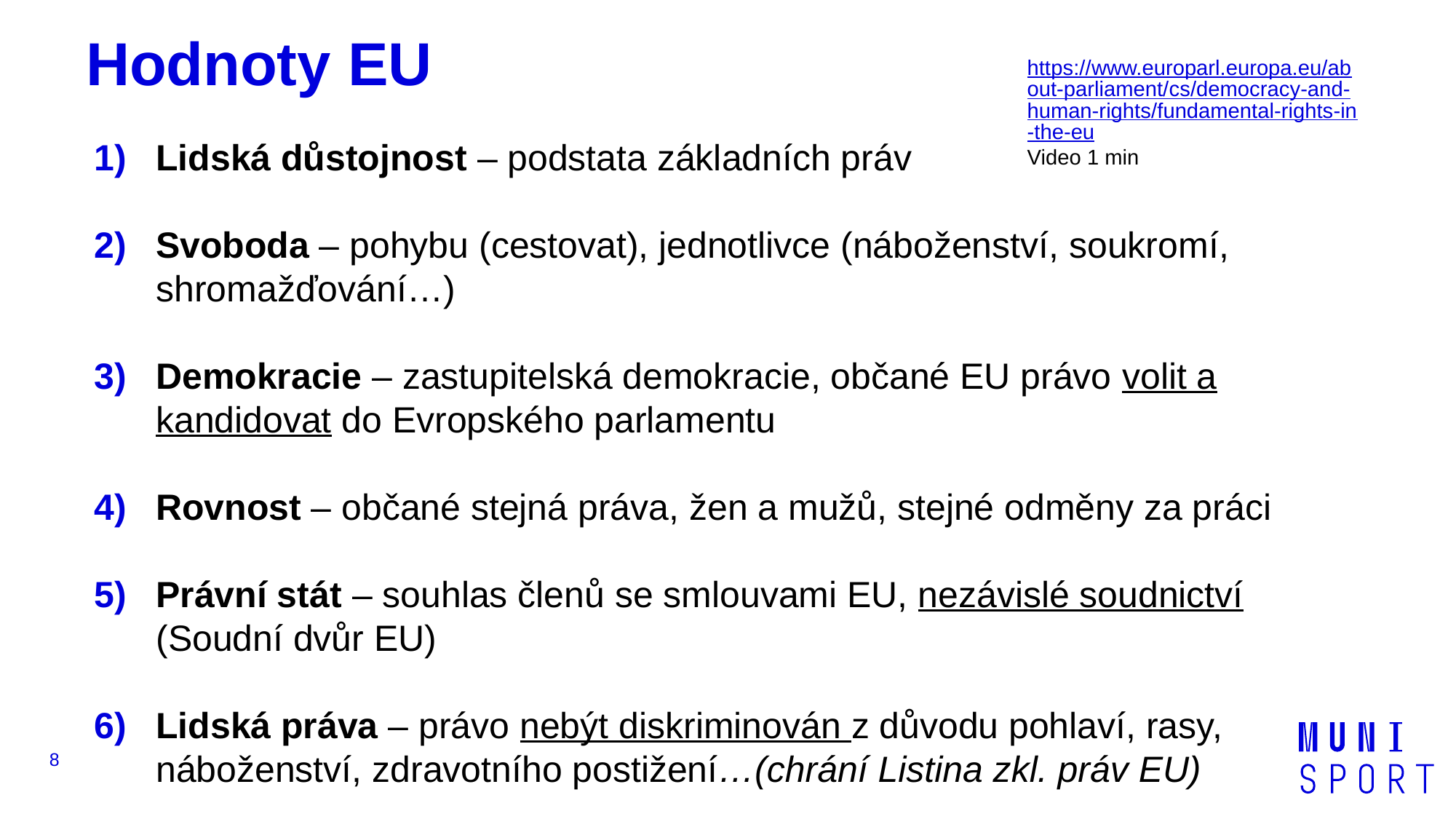

# Hodnoty EU
https://www.europarl.europa.eu/about-parliament/cs/democracy-and-human-rights/fundamental-rights-in-the-eu
Video 1 min
Lidská důstojnost – podstata základních práv

Svoboda – pohybu (cestovat), jednotlivce (náboženství, soukromí, shromažďování…)

Demokracie – zastupitelská demokracie, občané EU právo volit a kandidovat do Evropského parlamentu

Rovnost – občané stejná práva, žen a mužů, stejné odměny za práci

Právní stát – souhlas členů se smlouvami EU, nezávislé soudnictví (Soudní dvůr EU)

Lidská práva – právo nebýt diskriminován z důvodu pohlaví, rasy, náboženství, zdravotního postižení…(chrání Listina zkl. práv EU)
8